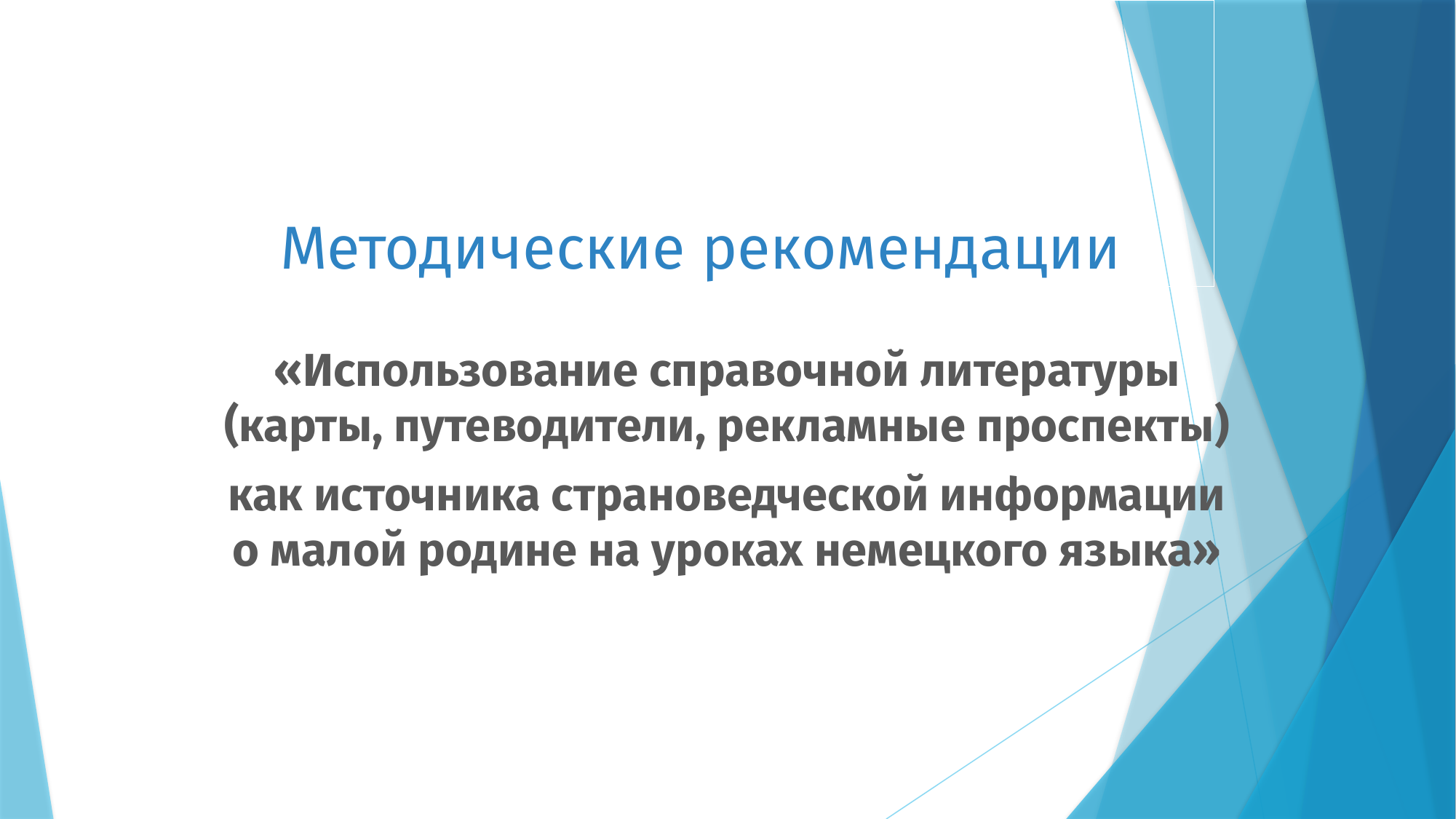

# Методические рекомендации
«Использование справочной литературы (карты, путеводители, рекламные проспекты)
как источника страноведческой информации о малой родине на уроках немецкого языка»